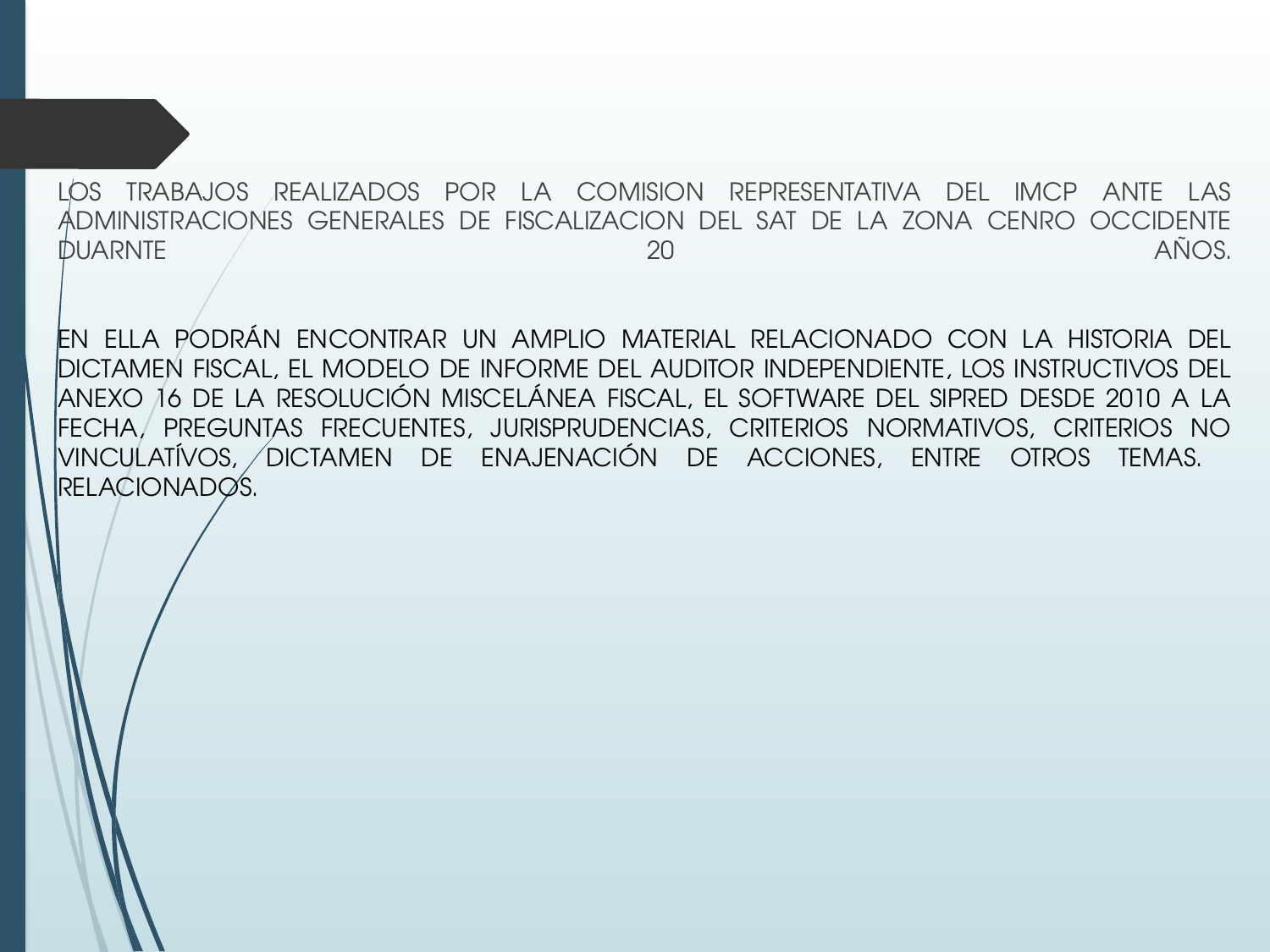

# LOS TRABAJOS REALIZADOS POR LA COMISION REPRESENTATIVA DEL IMCP ANTE LAS ADMINISTRACIONES GENERALES DE FISCALIZACION DEL SAT DE LA ZONA CENRO OCCIDENTE DUARNTE 20 AÑOS. EN ELLA PODRÁN ENCONTRAR UN AMPLIO MATERIAL RELACIONADO CON LA HISTORIA DEL DICTAMEN FISCAL, EL MODELO DE INFORME DEL AUDITOR INDEPENDIENTE, LOS INSTRUCTIVOS DEL ANEXO 16 DE LA RESOLUCIÓN MISCELÁNEA FISCAL, EL SOFTWARE DEL SIPRED DESDE 2010 A LA FECHA, PREGUNTAS FRECUENTES, JURISPRUDENCIAS, CRITERIOS NORMATIVOS, CRITERIOS NO VINCULATÍVOS, DICTAMEN DE ENAJENACIÓN DE ACCIONES, ENTRE OTROS TEMAS.  RELACIONADOS.